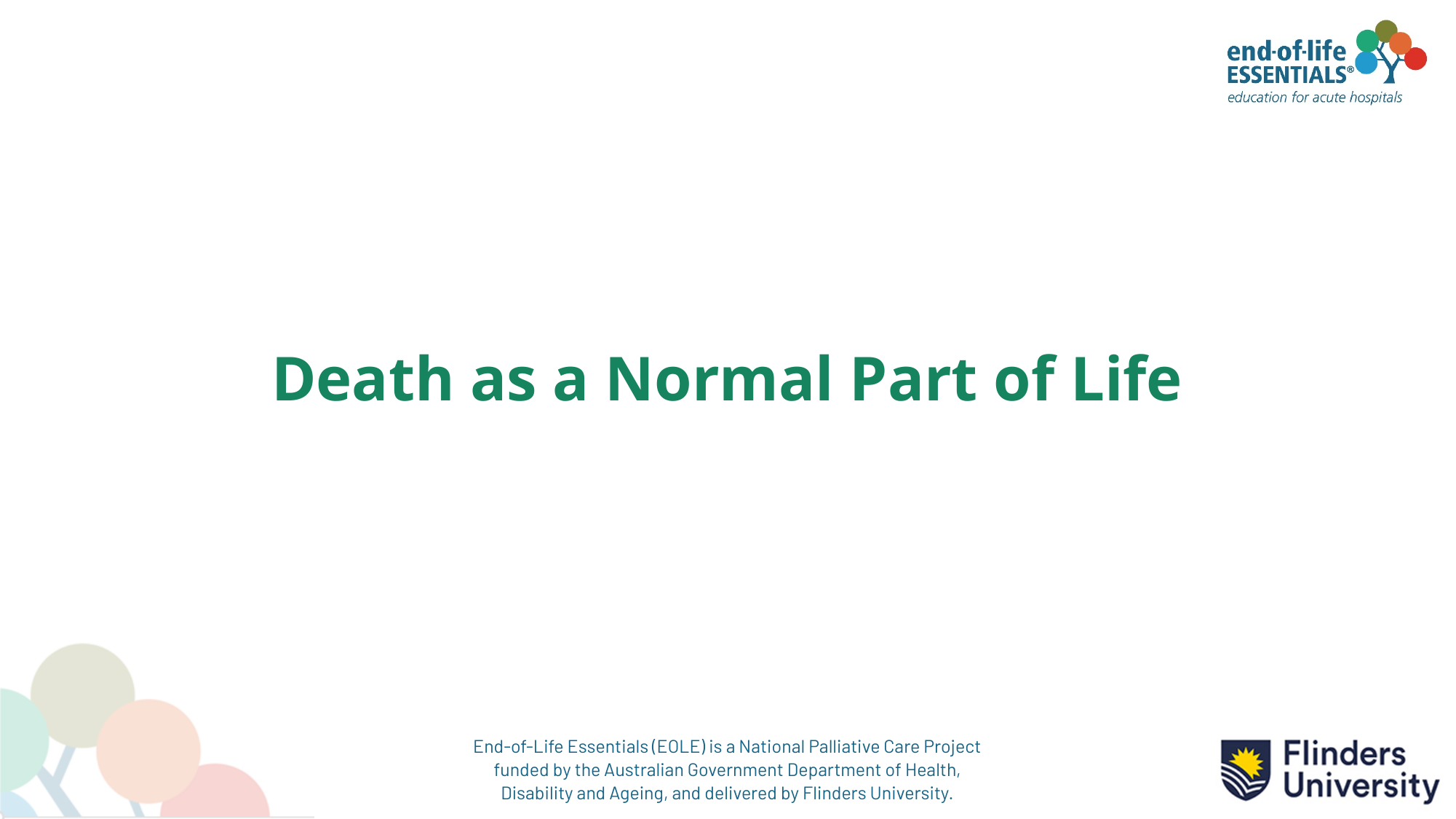

# Death as a Normal Part of Life